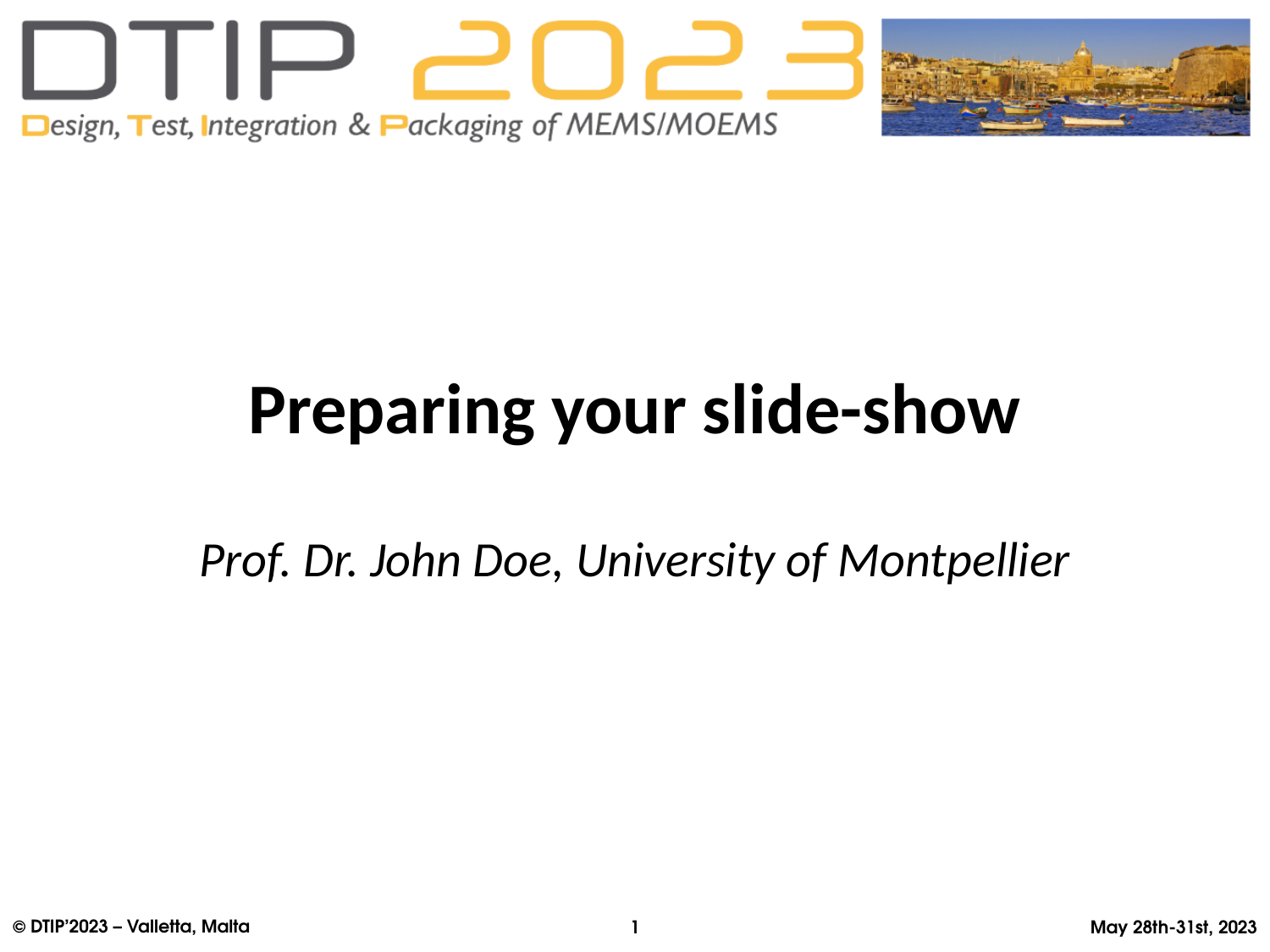

# Preparing your slide-show Prof. Dr. John Doe, University of Montpellier